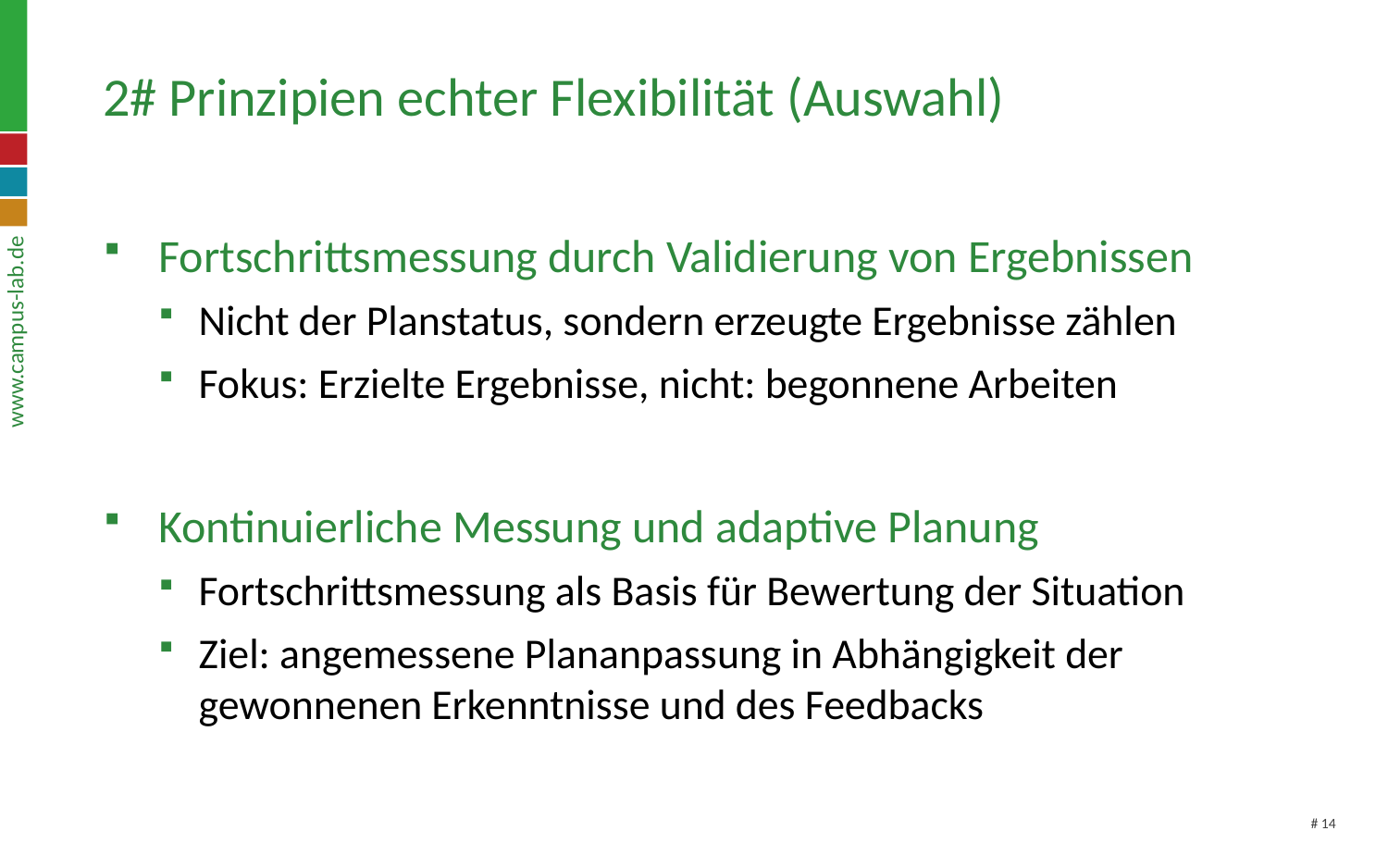

# 2# Prinzipien echter Flexibilität (Auswahl)
Fortschrittsmessung durch Validierung von Ergebnissen
Nicht der Planstatus, sondern erzeugte Ergebnisse zählen
Fokus: Erzielte Ergebnisse, nicht: begonnene Arbeiten

Kontinuierliche Messung und adaptive Planung
Fortschrittsmessung als Basis für Bewertung der Situation
Ziel: angemessene Plananpassung in Abhängigkeit der gewonnenen Erkenntnisse und des Feedbacks

14